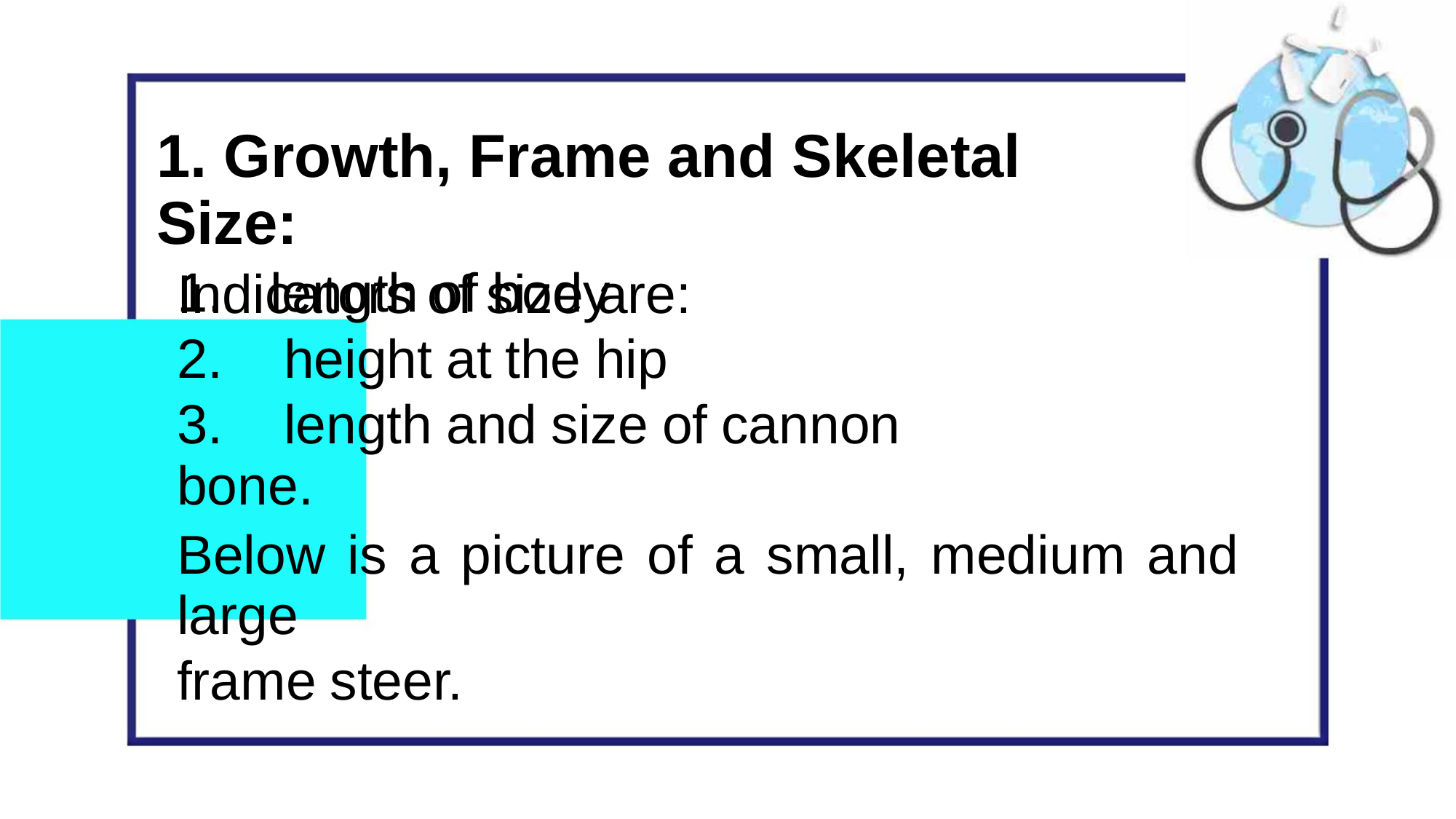

1. Growth, Frame and Skeletal Size:
Indicators of size are:
1. length of body
2. height at the hip
3. length and size of cannon bone.
Below is a picture of a small, medium and large
frame steer.